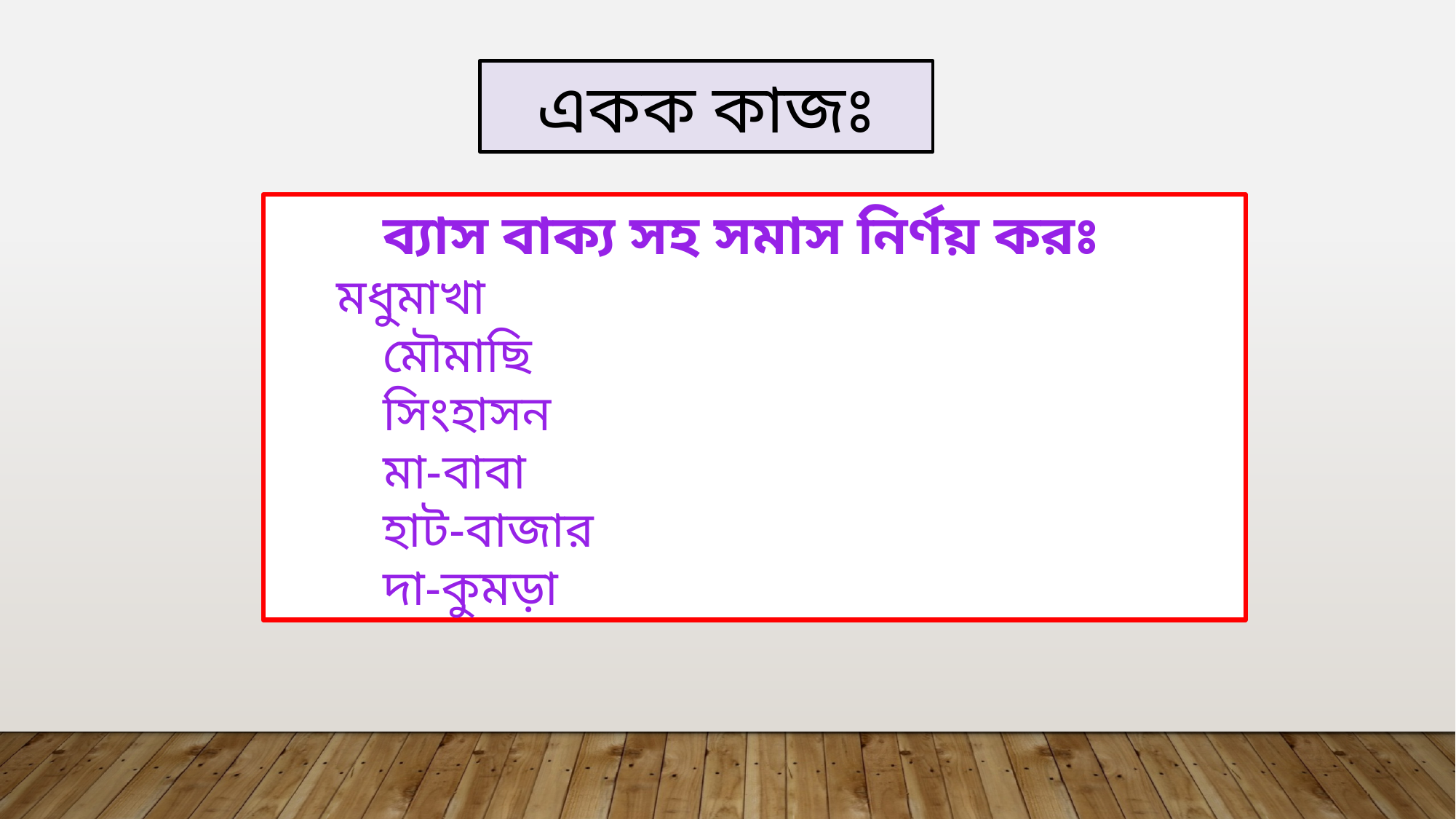

একক কাজঃ
 	ব্যাস বাক্য সহ সমাস নির্ণয় করঃ
     মধুমাখা
	মৌমাছি
	সিংহাসন
	মা-বাবা
	হাট-বাজার
	দা-কুমড়া